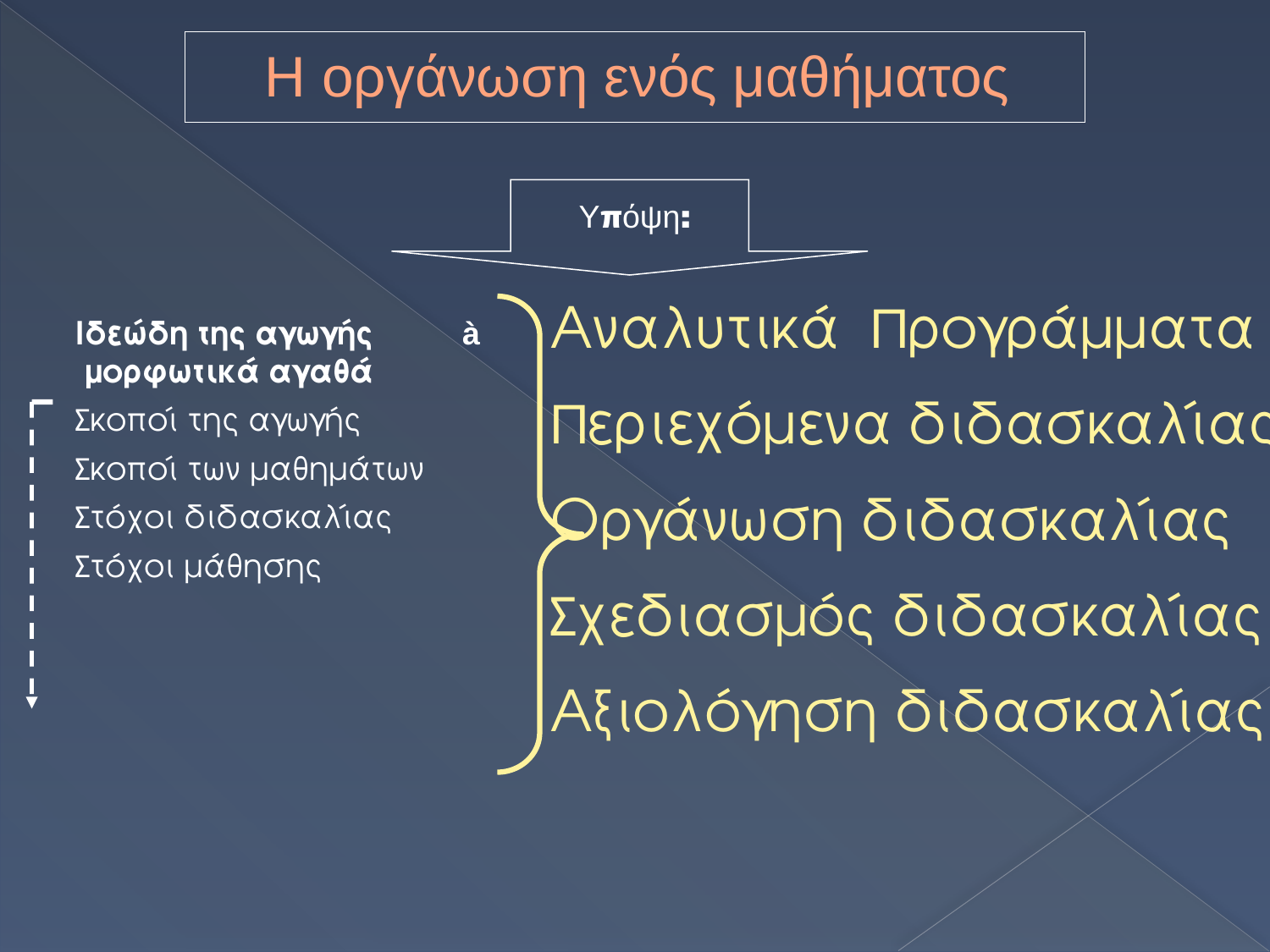

# Η οργάνωση ενός μαθήματος

Υπόψη:
Αναλυτικά  Προγράμματα
Περιεχόμενα διδασκαλίας
Οργάνωση διδασκαλίας
Σχεδιασμός διδασκαλίας
Αξιολόγηση διδασκαλίας

Ιδεώδη της αγωγής          à   μορφωτικά αγαθά
Σκοποί της αγωγής
Σκοποί των μαθημάτων
Στόχοι διδασκαλίας
Στόχοι μάθησης